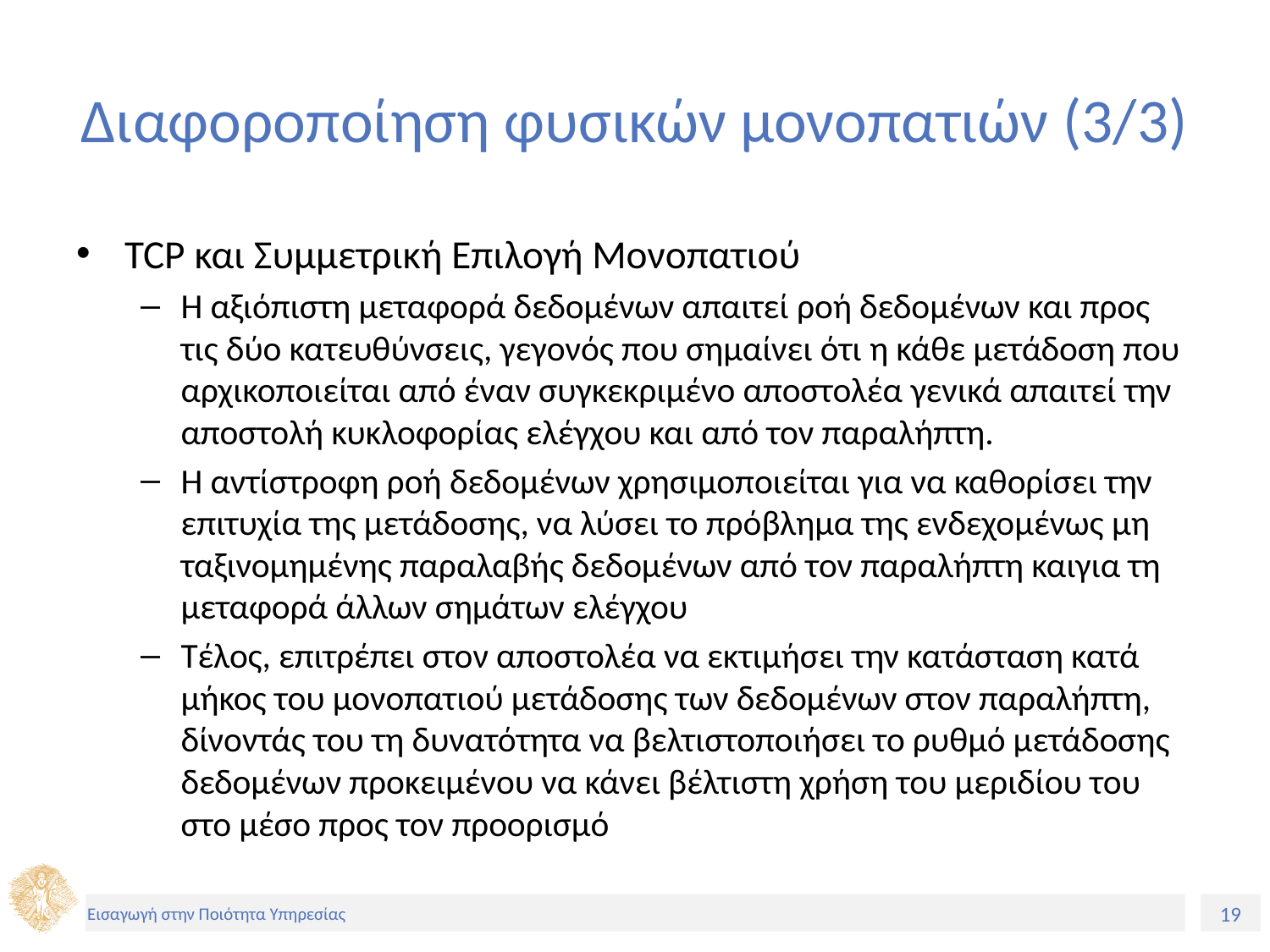

# Διαφοροποίηση φυσικών μονοπατιών (3/3)
TCP και Συμμετρική Επιλογή Μονοπατιού
Η αξιόπιστη μεταφορά δεδομένων απαιτεί ροή δεδομένων και προς τις δύο κατευθύνσεις, γεγονός που σημαίνει ότι η κάθε μετάδοση που αρχικοποιείται από έναν συγκεκριμένο αποστολέα γενικά απαιτεί την αποστολή κυκλοφορίας ελέγχου και από τον παραλήπτη.
Η αντίστροφη ροή δεδομένων χρησιμοποιείται για να καθορίσει την επιτυχία της μετάδοσης, να λύσει το πρόβλημα της ενδεχομένως μη ταξινομημένης παραλαβής δεδομένων από τον παραλήπτη καιγια τη μεταφορά άλλων σημάτων ελέγχου
Τέλος, επιτρέπει στον αποστολέα να εκτιμήσει την κατάσταση κατά μήκος του μονοπατιού μετάδοσης των δεδομένων στον παραλήπτη, δίνοντάς του τη δυνατότητα να βελτιστοποιήσει το ρυθμό μετάδοσης δεδομένων προκειμένου να κάνει βέλτιστη χρήση του μεριδίου του στο μέσο προς τον προορισμό